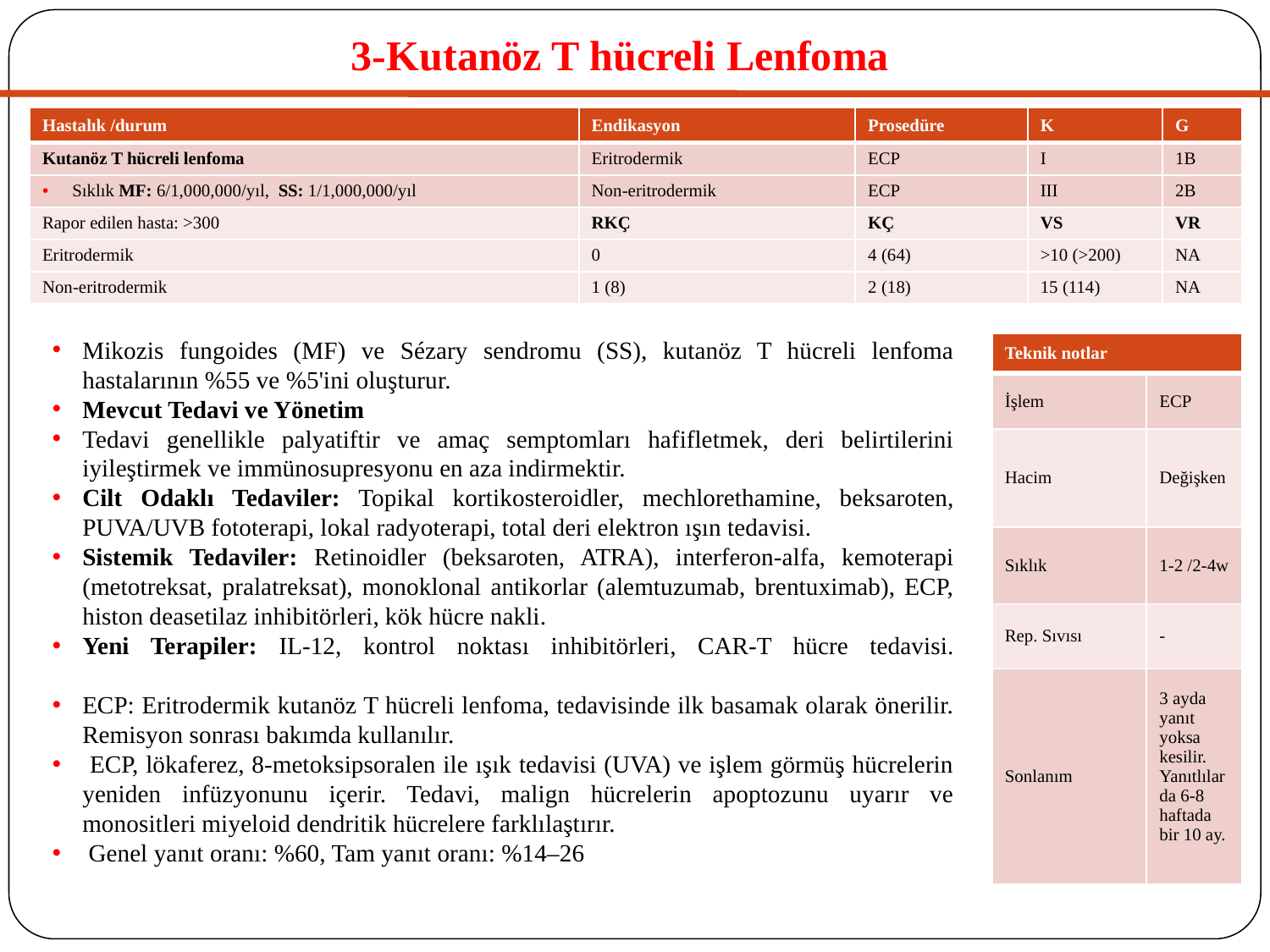

# 3-Kutanöz T hücreli Lenfoma
| Hastalık /durum | Endikasyon | Prosedüre | K | G |
| --- | --- | --- | --- | --- |
| Kutanöz T hücreli lenfoma | Eritrodermik | ECP | I | 1B |
| Sıklık MF: 6/1,000,000/yıl, SS: 1/1,000,000/yıl | Non-eritrodermik | ECP | III | 2B |
| Rapor edilen hasta: >300 | RKÇ | KÇ | VS | VR |
| Eritrodermik | 0 | 4 (64) | >10 (>200) | NA |
| Non-eritrodermik | 1 (8) | 2 (18) | 15 (114) | NA |
Mikozis fungoides (MF) ve Sézary sendromu (SS), kutanöz T hücreli lenfoma hastalarının %55 ve %5'ini oluşturur.
Mevcut Tedavi ve Yönetim
Tedavi genellikle palyatiftir ve amaç semptomları hafifletmek, deri belirtilerini iyileştirmek ve immünosupresyonu en aza indirmektir.
Cilt Odaklı Tedaviler: Topikal kortikosteroidler, mechlorethamine, beksaroten, PUVA/UVB fototerapi, lokal radyoterapi, total deri elektron ışın tedavisi.
Sistemik Tedaviler: Retinoidler (beksaroten, ATRA), interferon-alfa, kemoterapi (metotreksat, pralatreksat), monoklonal antikorlar (alemtuzumab, brentuximab), ECP, histon deasetilaz inhibitörleri, kök hücre nakli.
Yeni Terapiler: IL-12, kontrol noktası inhibitörleri, CAR-T hücre tedavisi.
ECP: Eritrodermik kutanöz T hücreli lenfoma, tedavisinde ilk basamak olarak önerilir. Remisyon sonrası bakımda kullanılır.
 ECP, lökaferez, 8-metoksipsoralen ile ışık tedavisi (UVA) ve işlem görmüş hücrelerin yeniden infüzyonunu içerir. Tedavi, malign hücrelerin apoptozunu uyarır ve monositleri miyeloid dendritik hücrelere farklılaştırır.
 Genel yanıt oranı: %60, Tam yanıt oranı: %14–26
| Teknik notlar |  |
| --- | --- |
| İşlem | ECP |
| Hacim | Değişken |
| Sıklık | 1-2 /2-4w |
| Rep. Sıvısı | - |
| Sonlanım | 3 ayda yanıt yoksa kesilir. Yanıtlılarda 6-8 haftada bir 10 ay. |